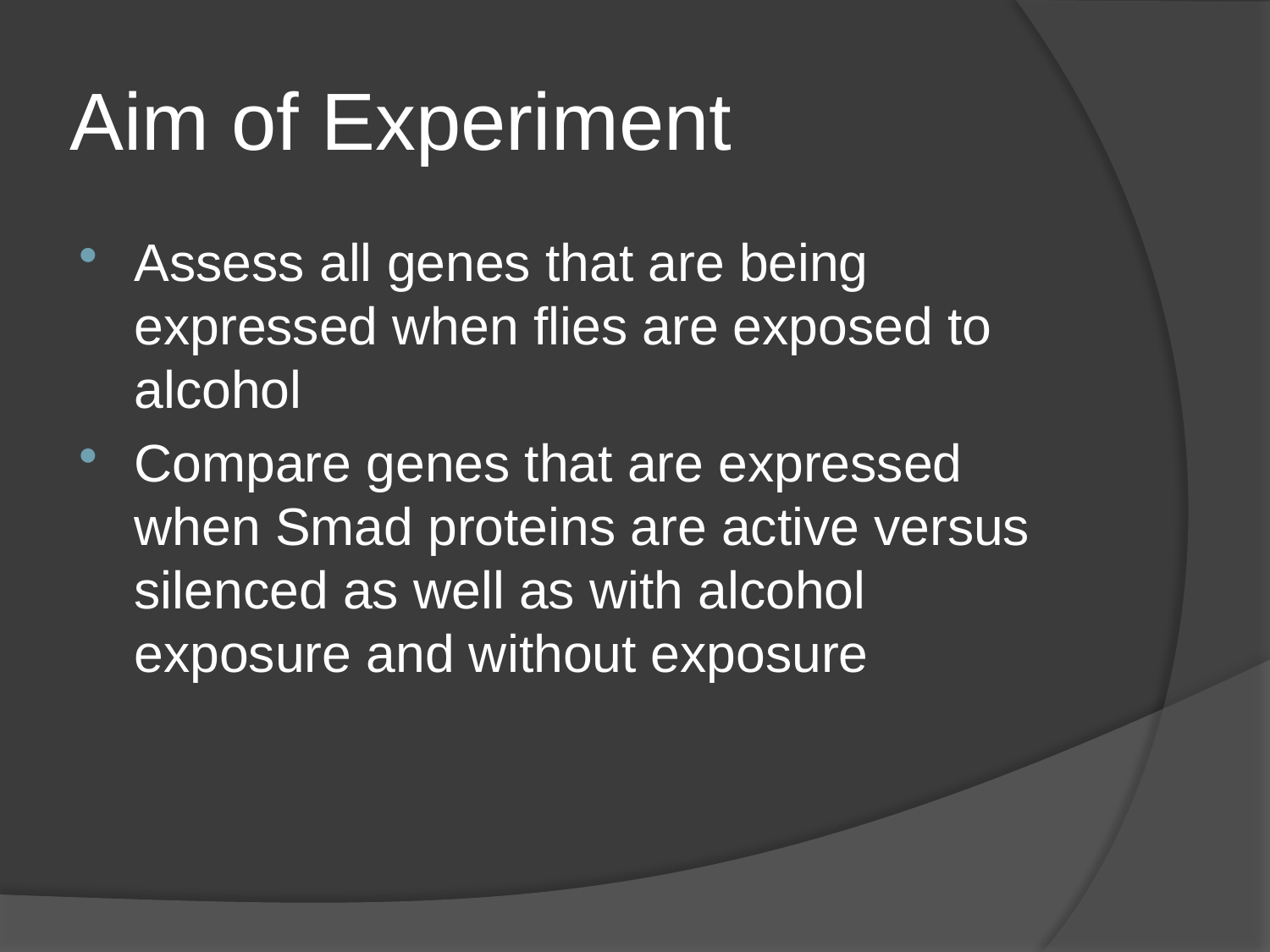

# Aim of Experiment
Assess all genes that are being expressed when flies are exposed to alcohol
Compare genes that are expressed when Smad proteins are active versus silenced as well as with alcohol exposure and without exposure